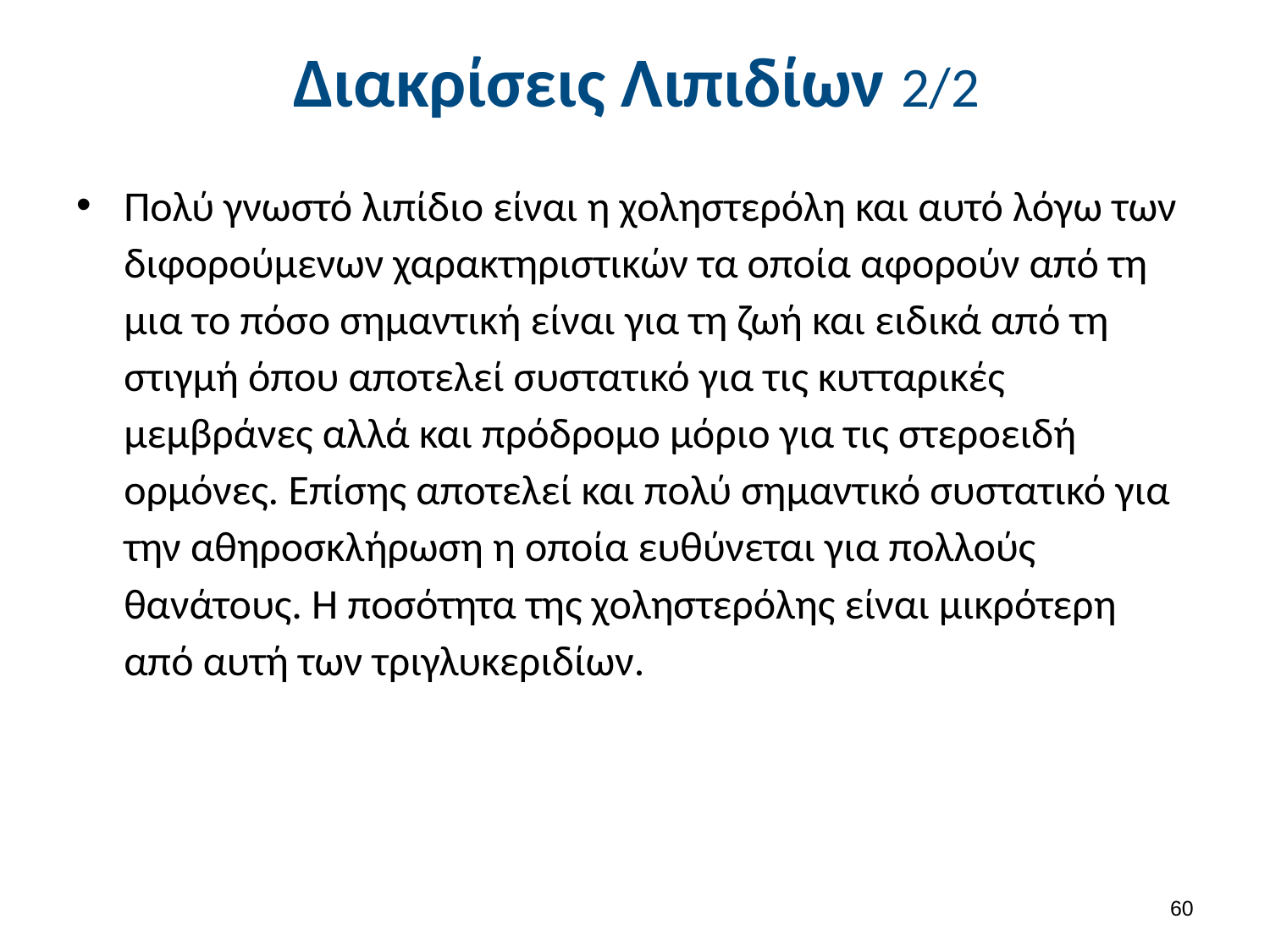

# Διακρίσεις Λιπιδίων 2/2
Πολύ γνωστό λιπίδιο είναι η χοληστερόλη και αυτό λόγω των διφορούμενων χαρακτηριστικών τα οποία αφορούν από τη μια το πόσο σημαντική είναι για τη ζωή και ειδικά από τη στιγμή όπου αποτελεί συστατικό για τις κυτταρικές μεμβράνες αλλά και πρόδρομο μόριο για τις στεροειδή ορμόνες. Επίσης αποτελεί και πολύ σημαντικό συστατικό για την αθηροσκλήρωση η οποία ευθύνεται για πολλούς θανάτους. Η ποσότητα της χοληστερόλης είναι μικρότερη από αυτή των τριγλυκεριδίων.

60